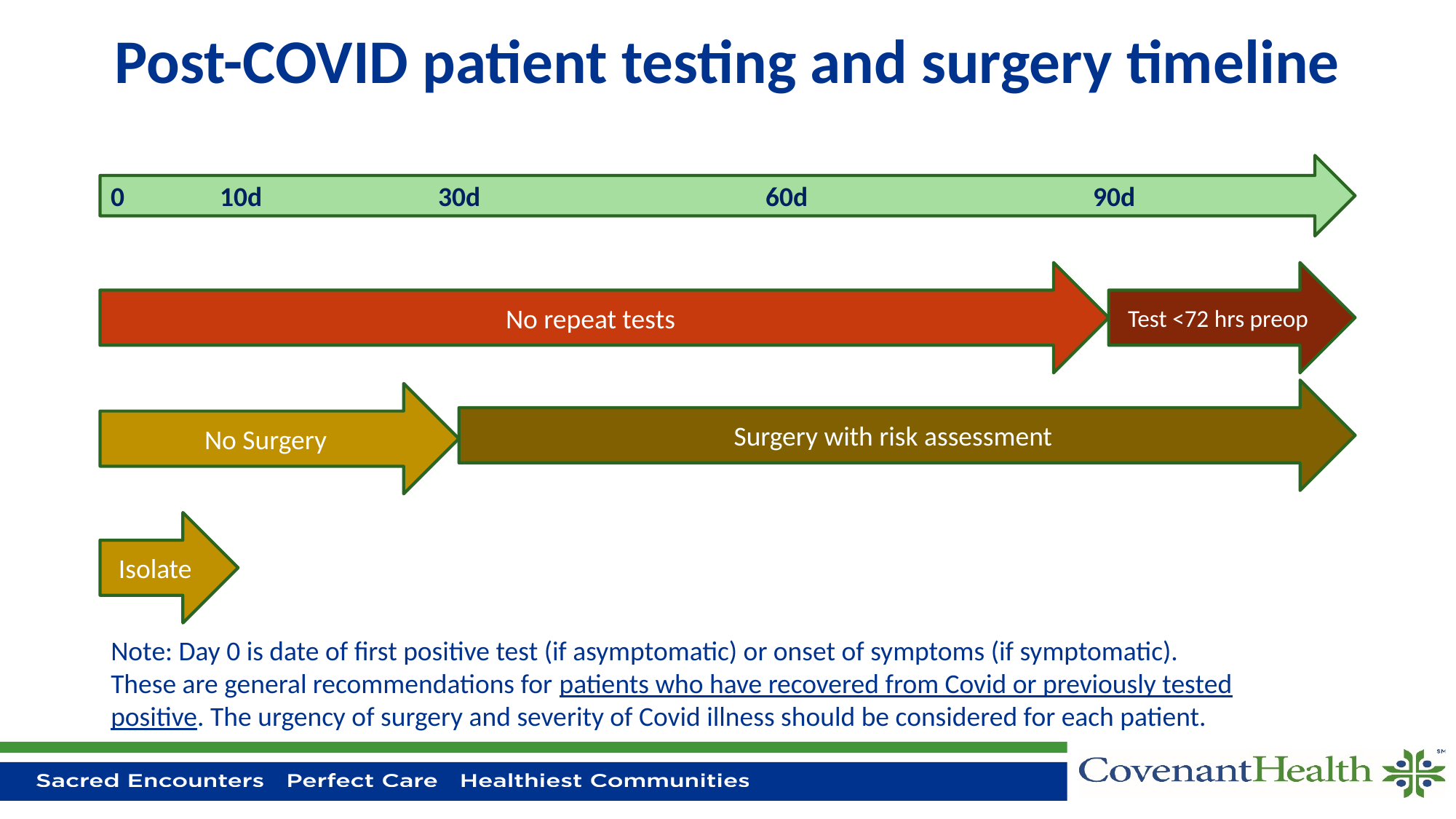

# Post-COVID patient testing and surgery timeline
0	10d		30d			60d			90d
No repeat tests
Test <72 hrs preop
Surgery with risk assessment
No Surgery
Isolate
Note: Day 0 is date of first positive test (if asymptomatic) or onset of symptoms (if symptomatic).
These are general recommendations for patients who have recovered from Covid or previously tested positive. The urgency of surgery and severity of Covid illness should be considered for each patient.